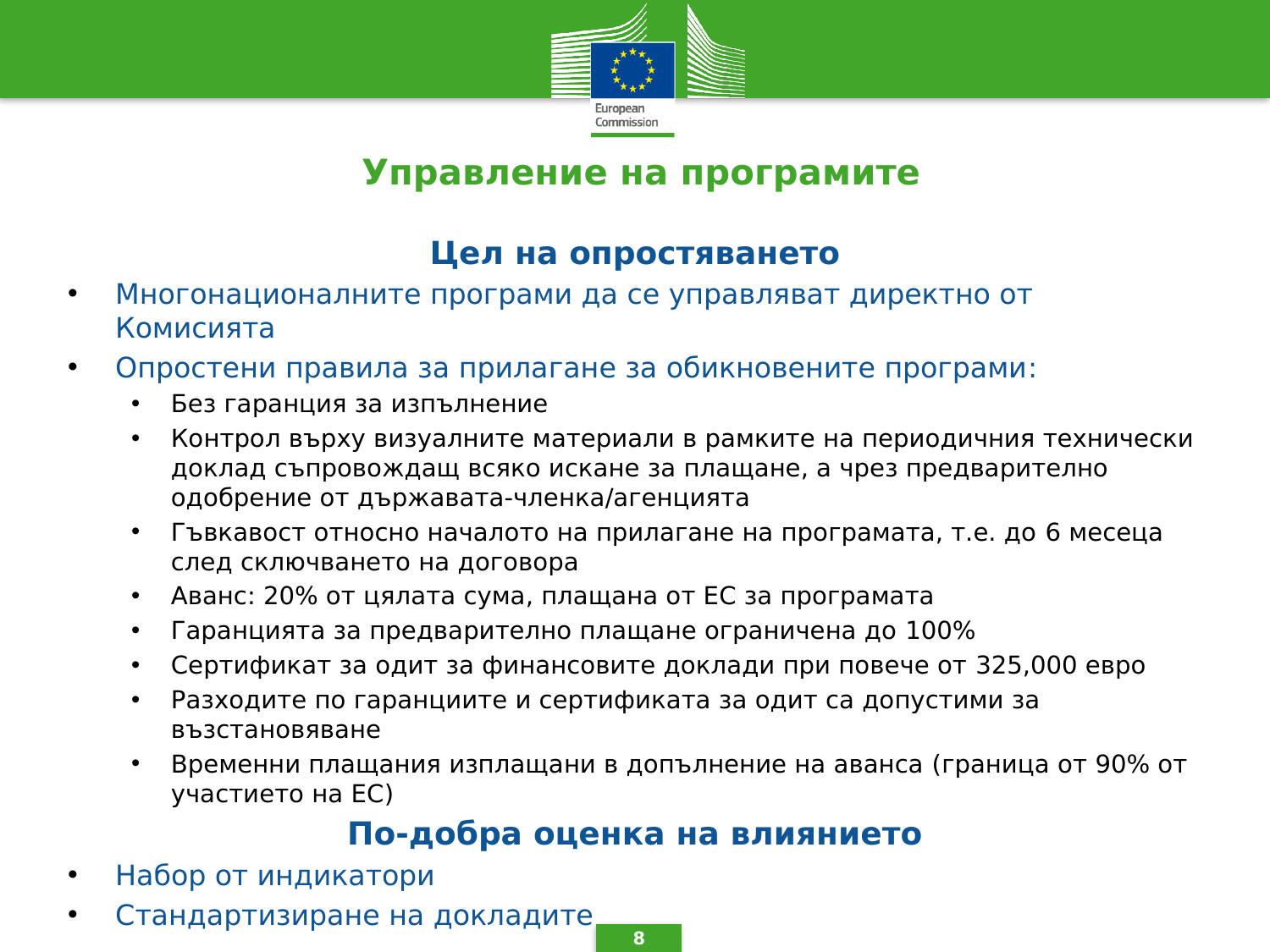

# Управление на програмите
Цел на опростяването
Многонационалните програми да се управляват директно от Комисията
Опростени правила за прилагане за обикновените програми:
Без гаранция за изпълнение
Контрол върху визуалните материали в рамките на периодичния технически доклад съпровождащ всяко искане за плащане, а чрез предварително одобрение от държавата-членка/агенцията
Гъвкавост относно началото на прилагане на програмата, т.е. до 6 месеца след сключването на договора
Аванс: 20% от цялата сума, плащана от ЕС за програмата
Гаранцията за предварително плащане ограничена до 100%
Сертификат за одит за финансовите доклади при повече от 325,000 евро
Разходите по гаранциите и сертификата за одит са допустими за възстановяване
Временни плащания изплащани в допълнение на аванса (граница от 90% от участието на ЕС)
По-добра оценка на влиянието
Набор от индикатори
Стандартизиране на докладите

8